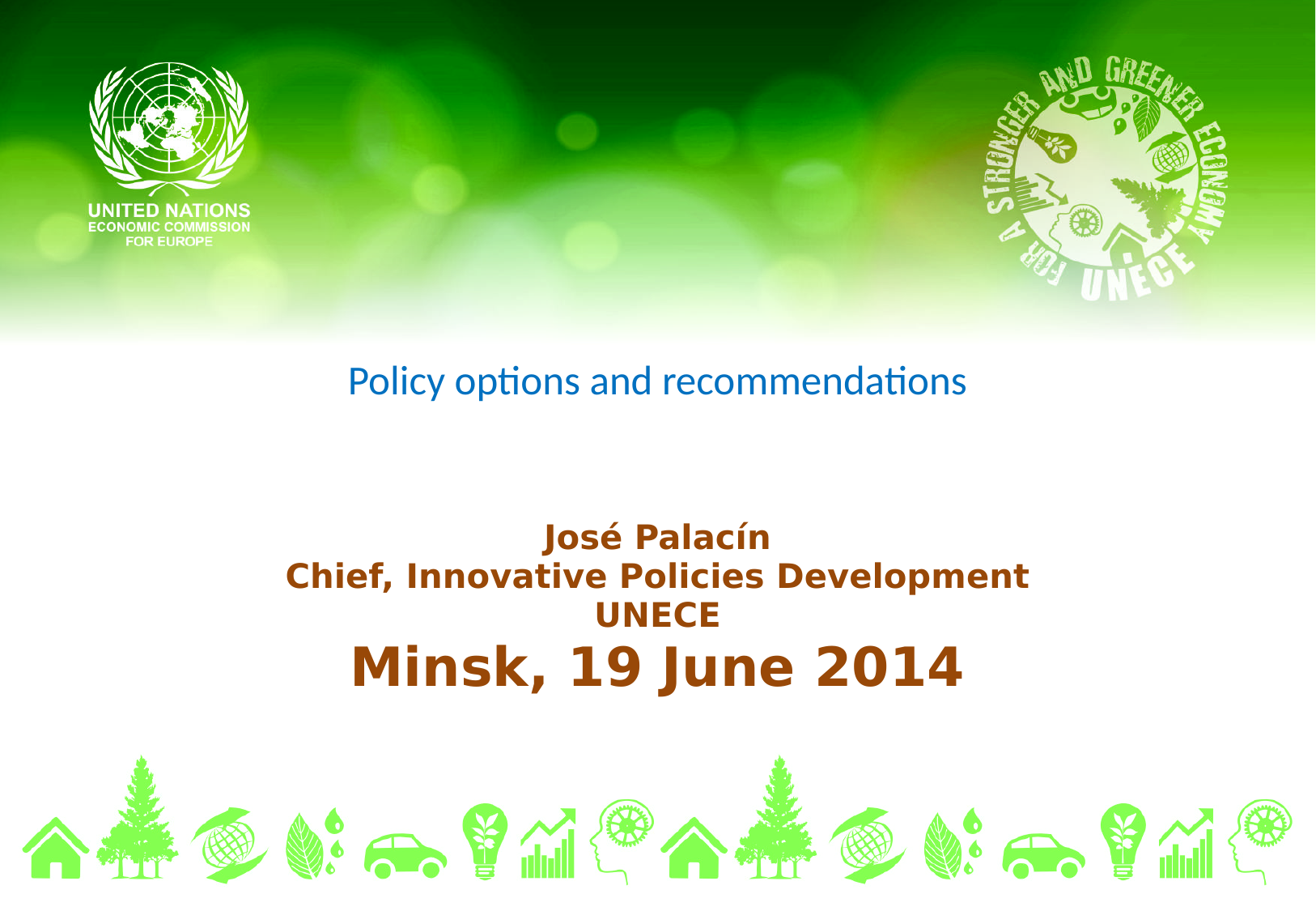

# Policy options and recommendations

José Palacín
Chief, Innovative Policies Development
UNECE
Minsk, 19 June 2014